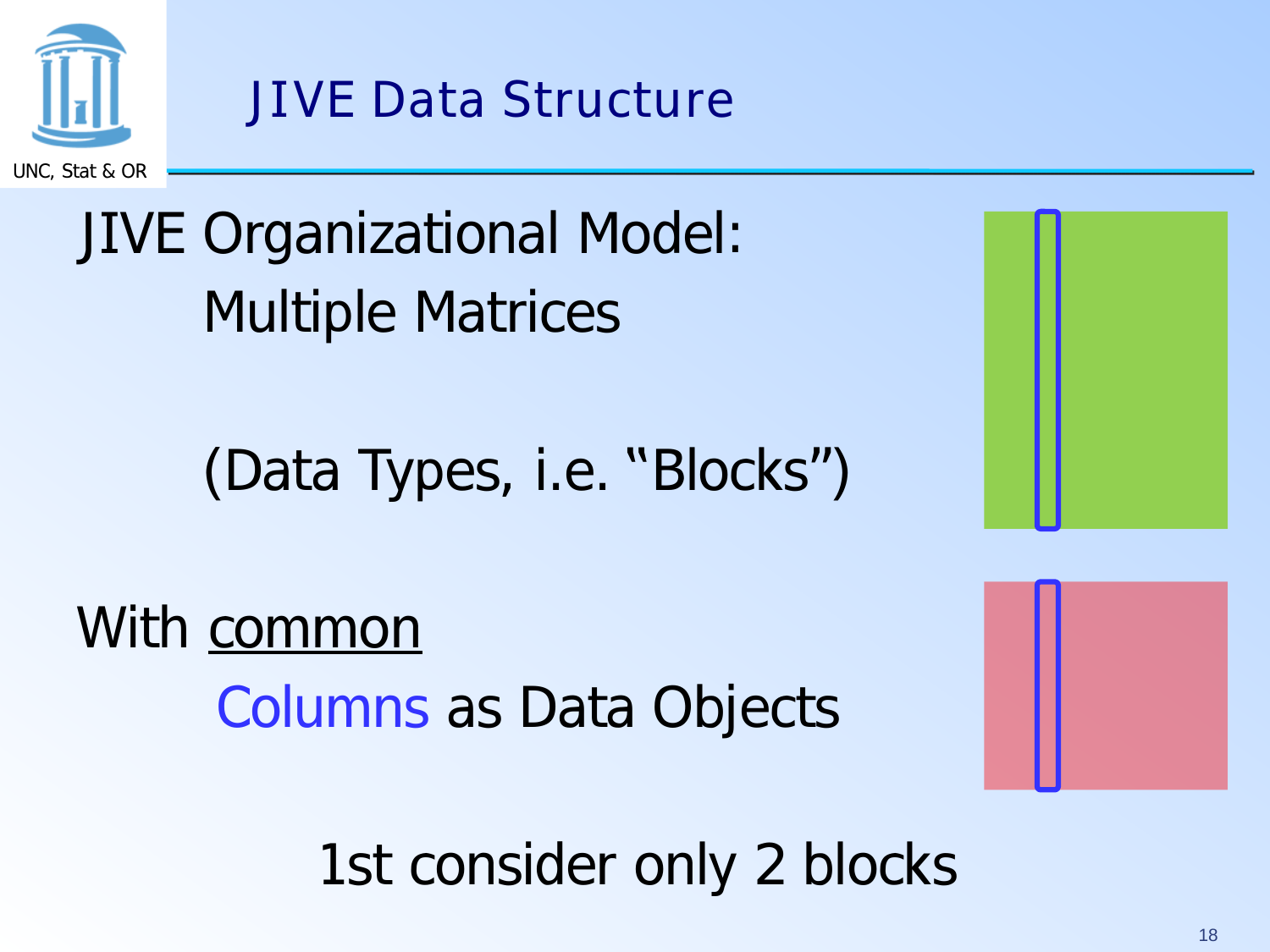

# JIVE Data Structure
JIVE Organizational Model:
 	Multiple Matrices

	(Data Types, i.e. “Blocks”)

With common
        Columns as Data Objects

1st consider only 2 blocks